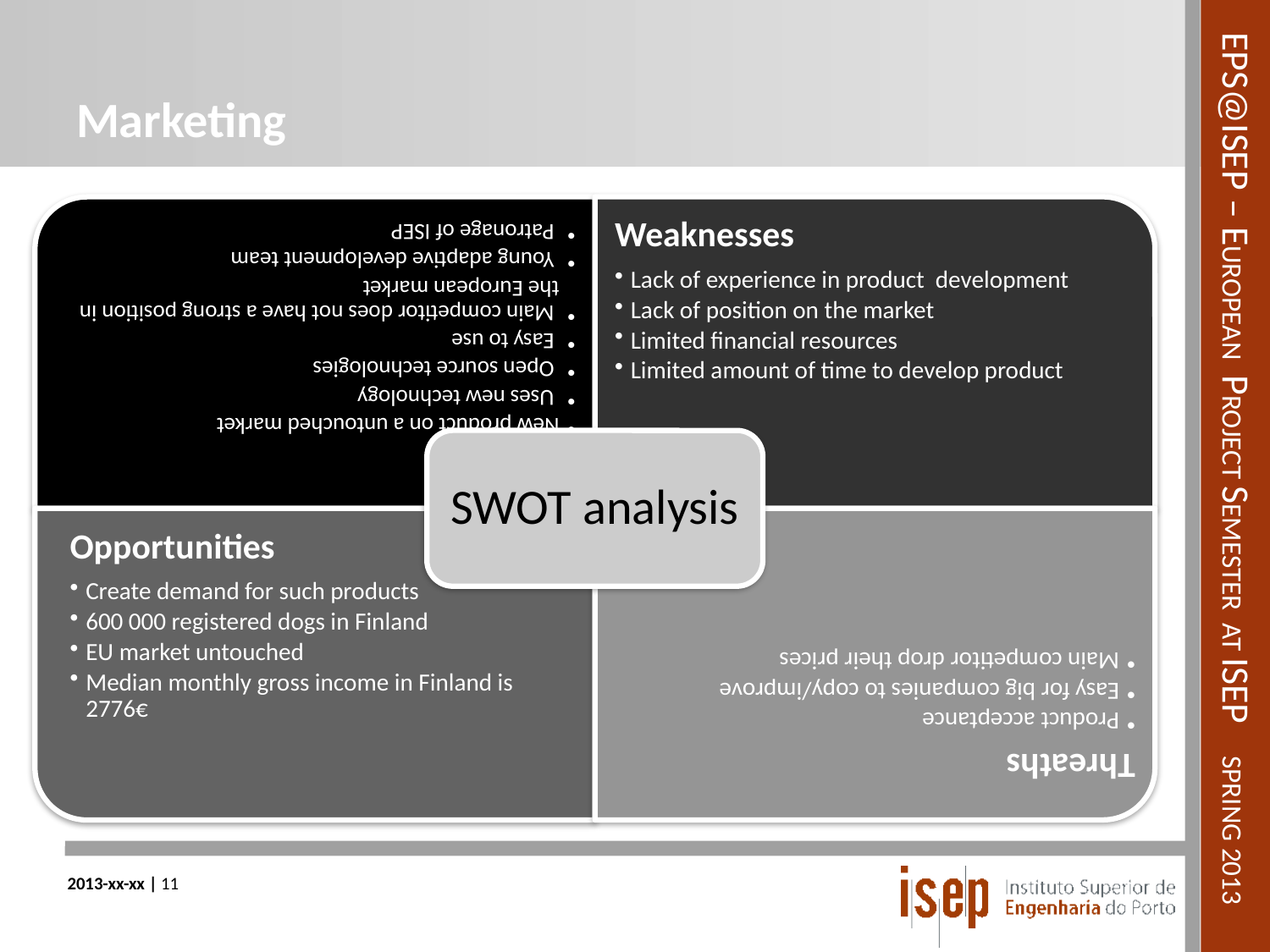

# Marketing
Strengths
New product on a untouched market
 Uses new technology
 Open source technologies
 Easy to use
 Main competitor does not have a strong position in the European market
 Young adaptive development team
 Patronage of ISEP
Weaknesses
Lack of experience in product  development
Lack of position on the market
Limited financial resources
Limited amount of time to develop product
Opportunities
Create demand for such products
600 000 registered dogs in Finland
EU market untouched
Median monthly gross income in Finland is 2776€
Threaths
Product acceptance
Easy for big companies to copy/improve
Main competitor drop their prices
SWOT analysis